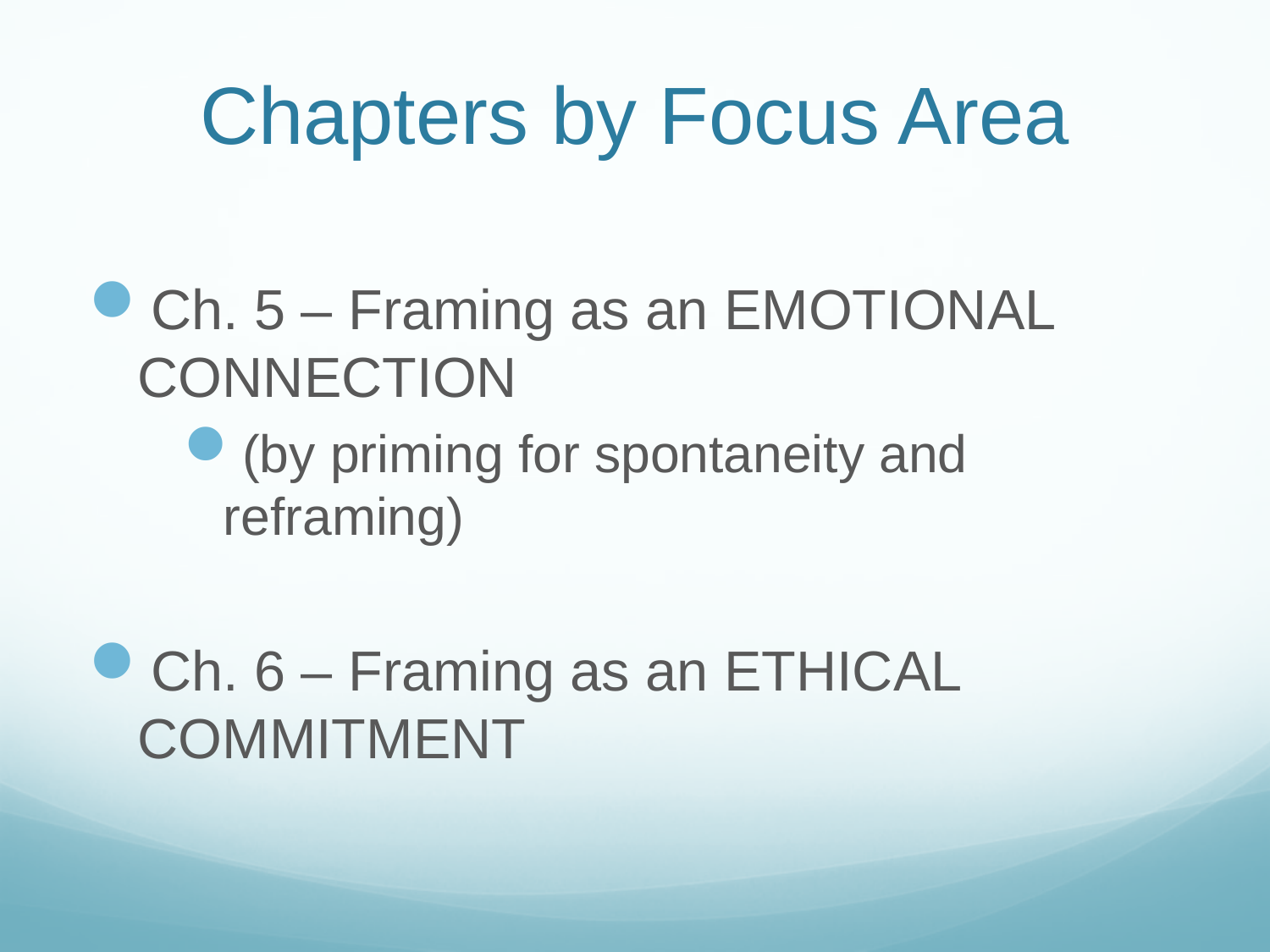

# Chapters by Focus Area
Ch. 5 – Framing as an EMOTIONAL CONNECTION
(by priming for spontaneity and reframing)

Ch. 6 – Framing as an ETHICAL COMMITMENT